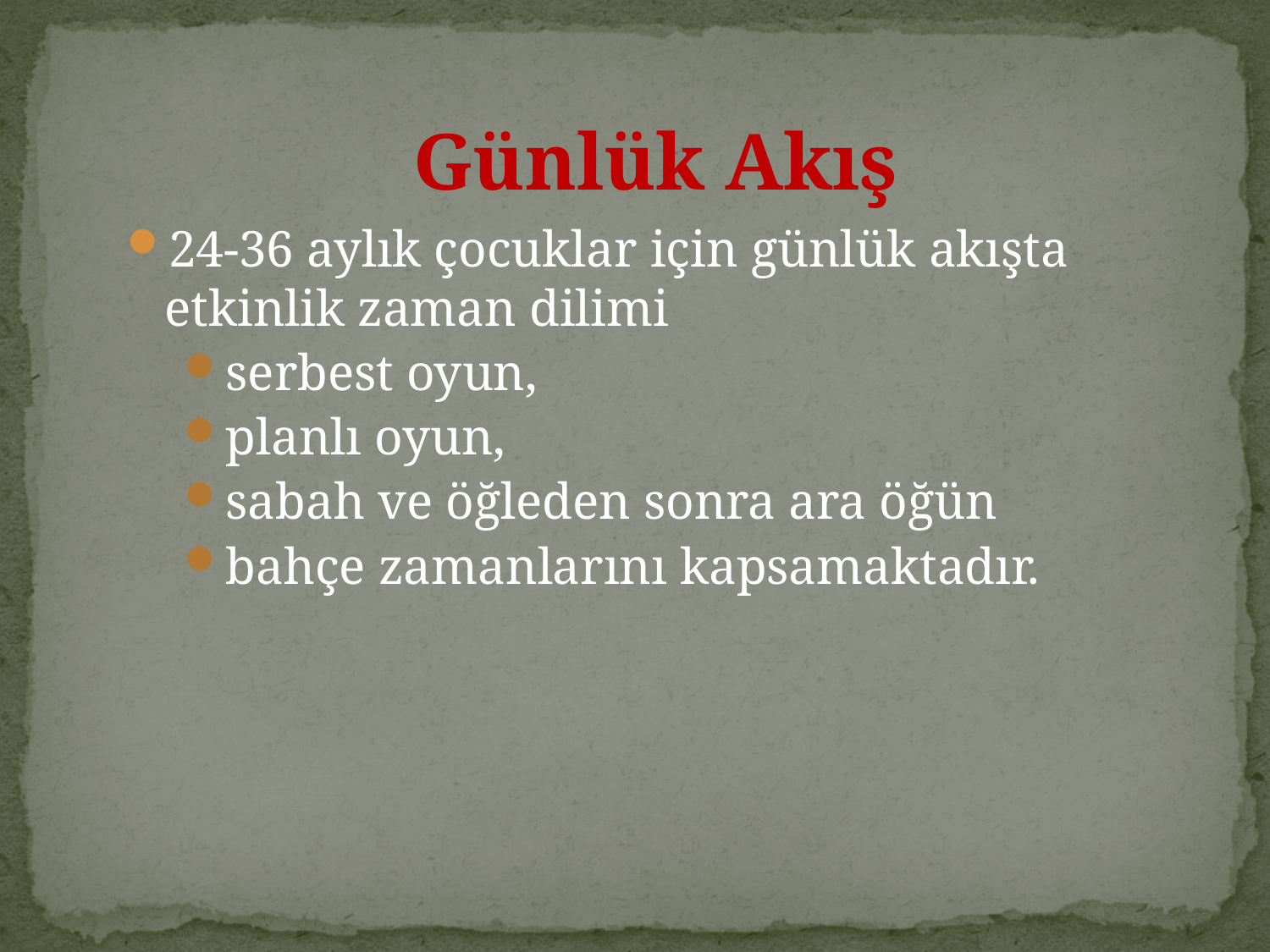

Günlük Akış
24-36 aylık çocuklar için günlük akışta etkinlik zaman dilimi
serbest oyun,
planlı oyun,
sabah ve öğleden sonra ara öğün
bahçe zamanlarını kapsamaktadır.